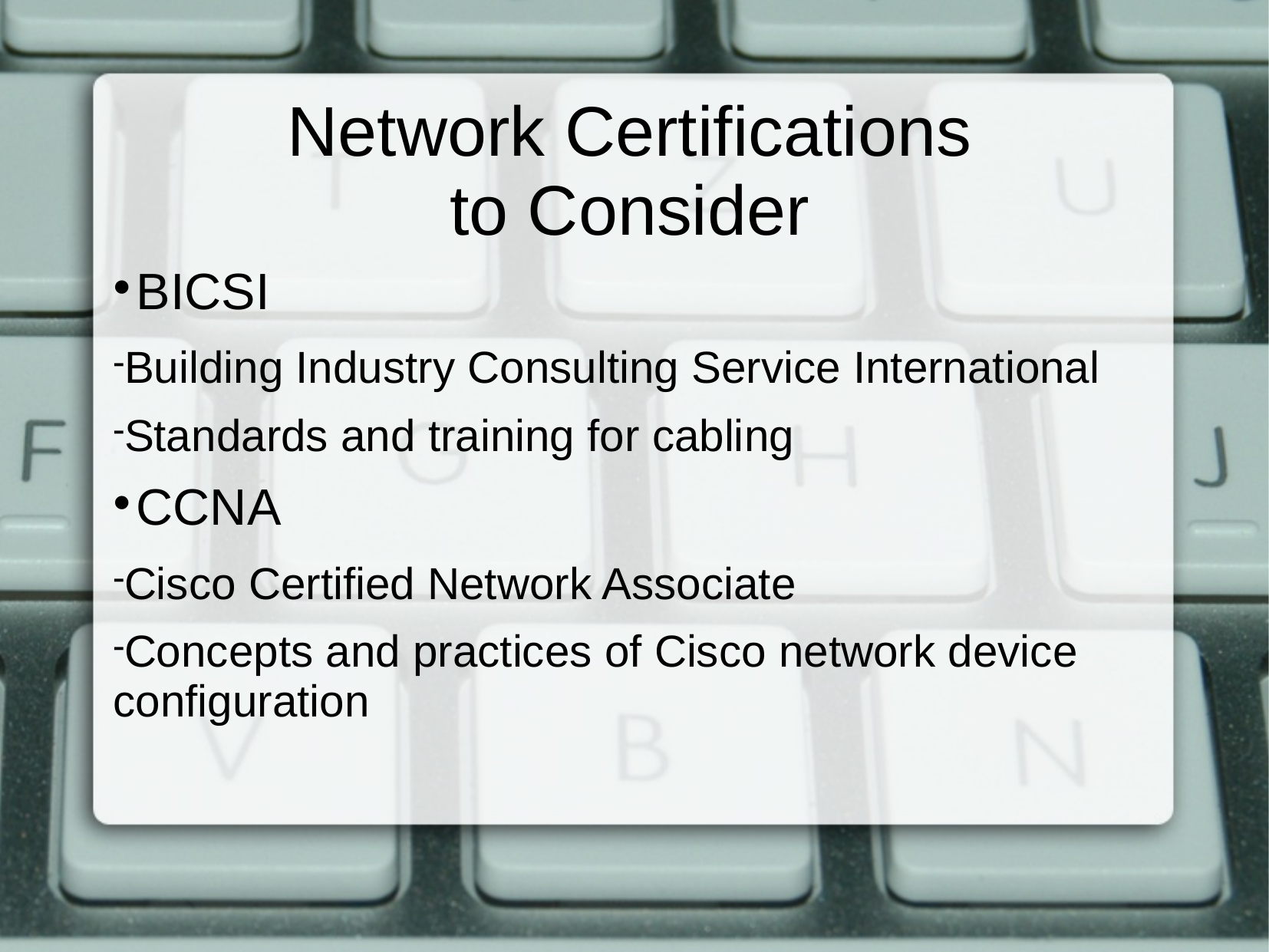

Network Certifications
to Consider
BICSI
Building Industry Consulting Service International
Standards and training for cabling
CCNA
Cisco Certified Network Associate
Concepts and practices of Cisco network device configuration